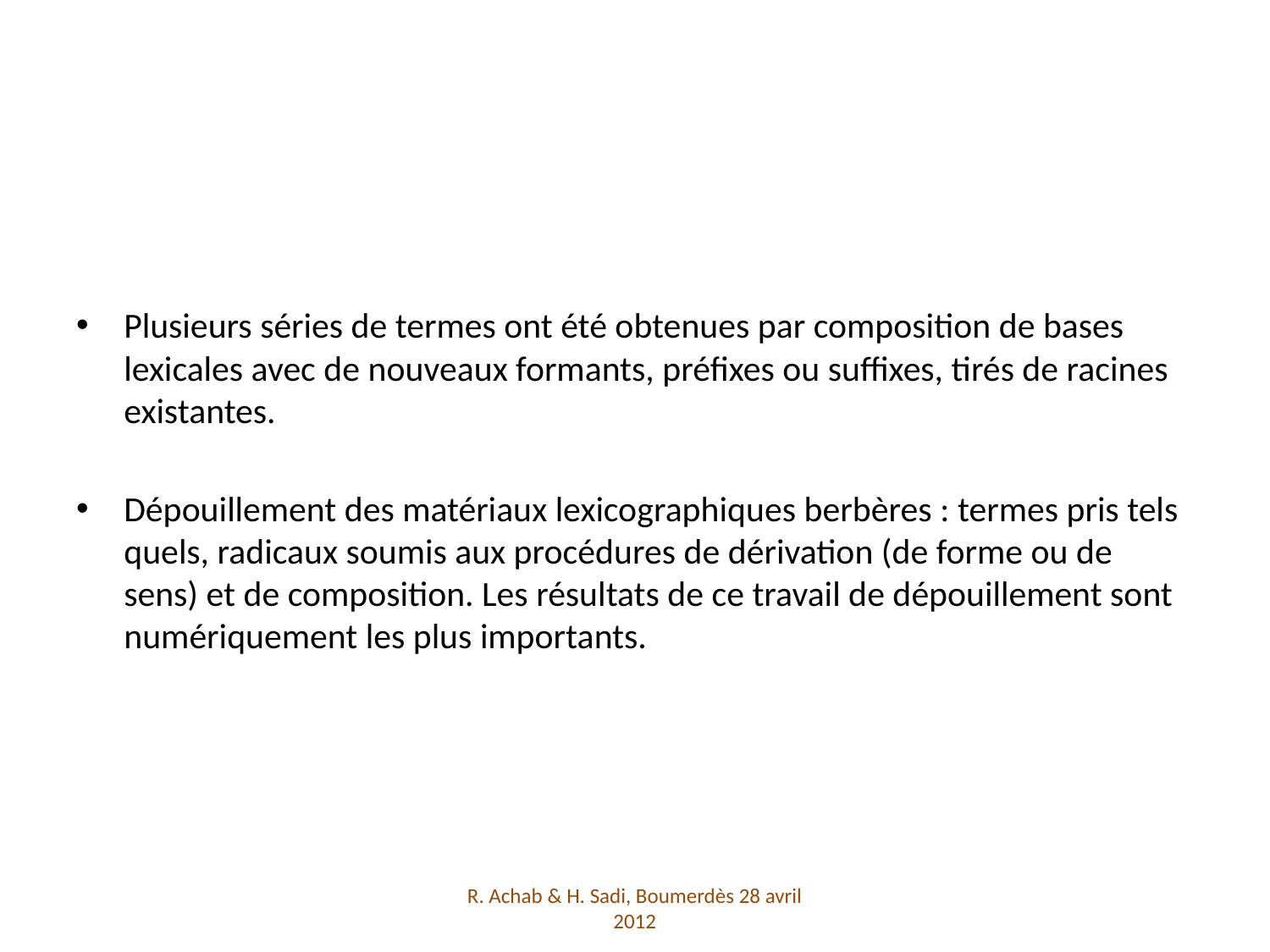

Plusieurs séries de termes ont été obtenues par composition de bases lexicales avec de nouveaux formants, préfixes ou suffixes, tirés de racines existantes.

Dépouillement des matériaux lexicographiques berbères : termes pris tels quels, radicaux soumis aux procédures de dérivation (de forme ou de sens) et de composition. Les résultats de ce travail de dépouillement sont numériquement les plus importants.

R. Achab & H. Sadi, Boumerdès 28 avril 2012